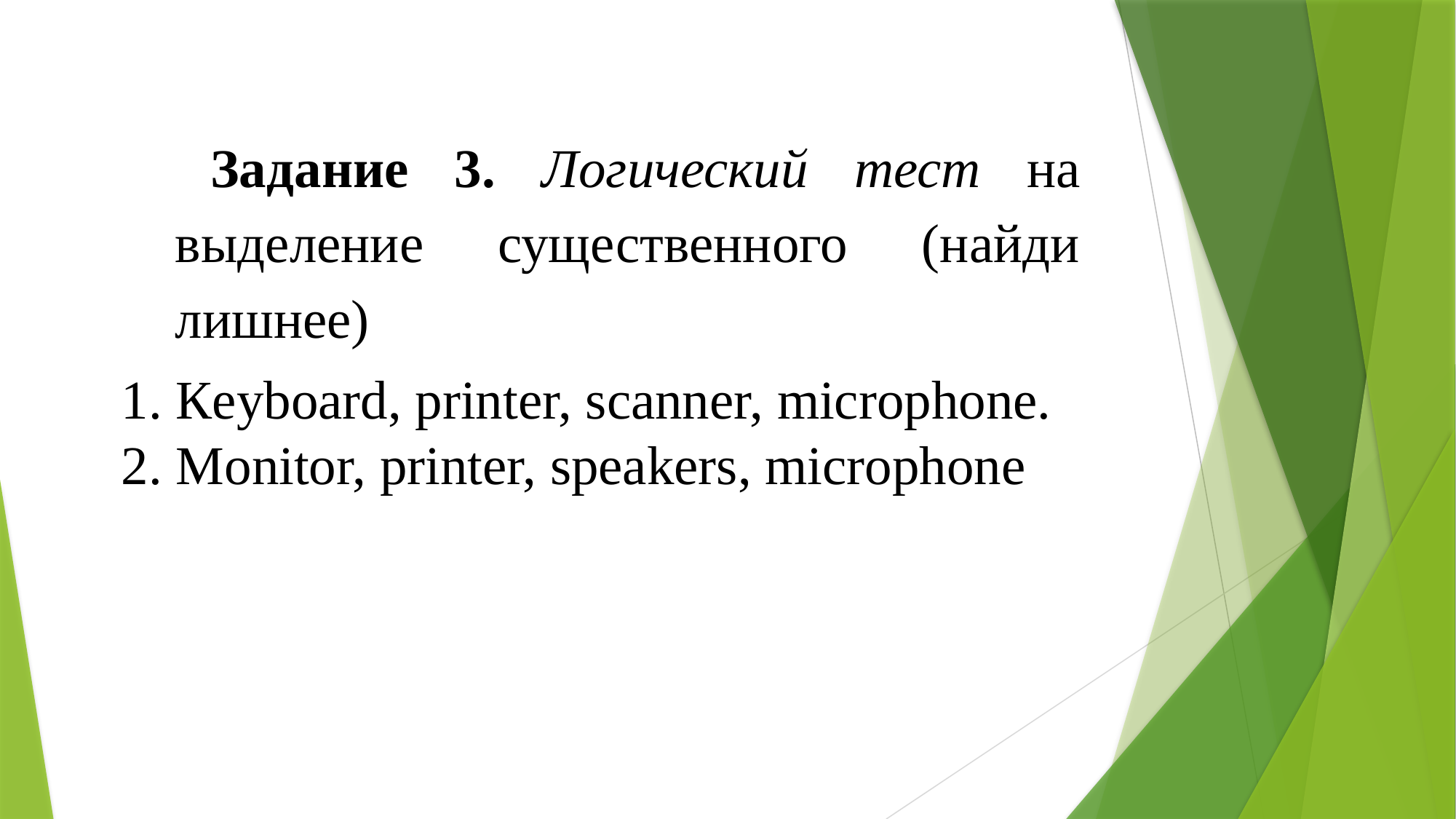

Задание 3. Логический тест на выделение существенного (найди лишнее)
1. Кeyboard, printer, scanner, microphone. 2. Monitor, printer, speakers, microphone